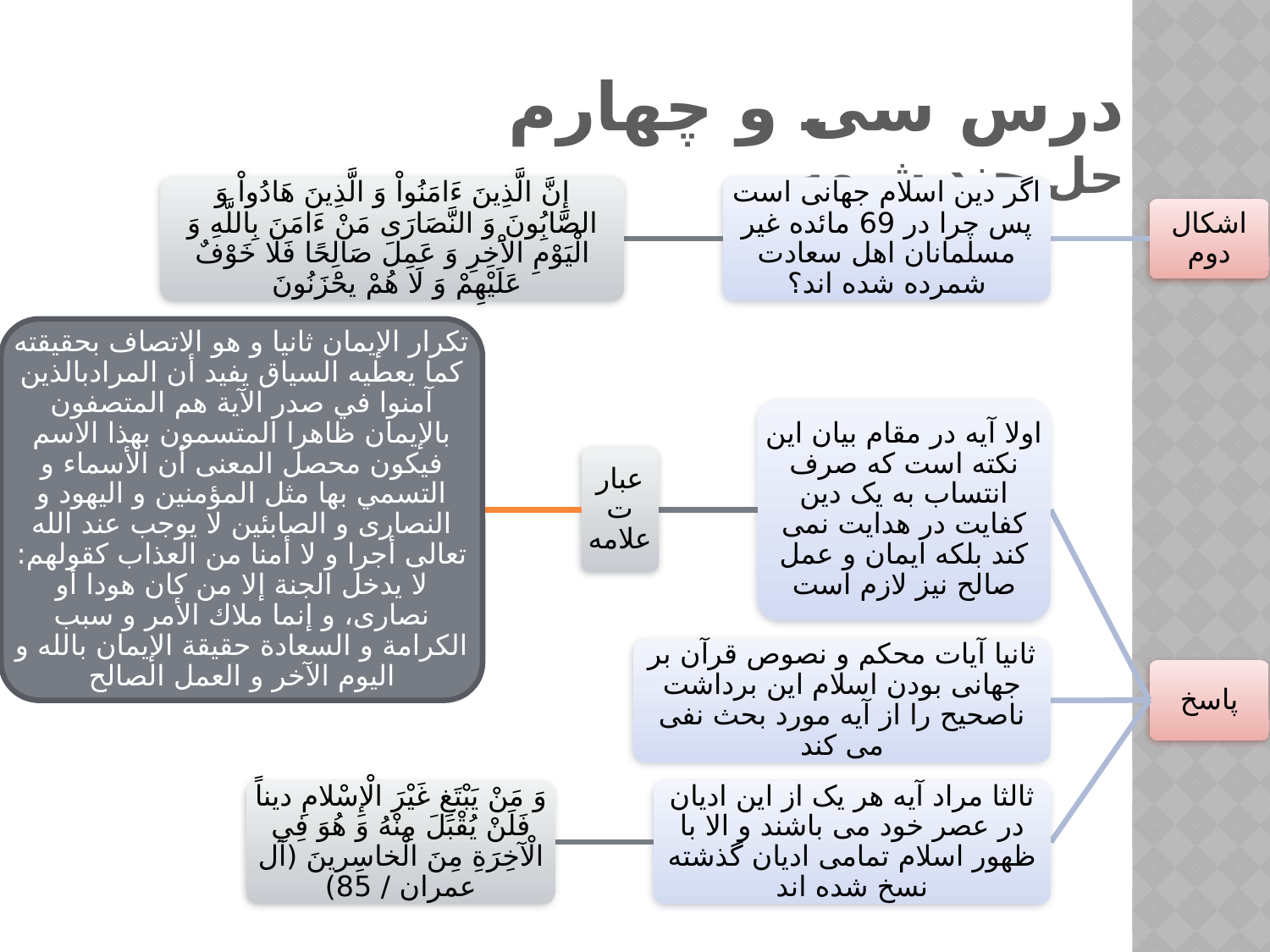

# درس سی و چهارم حل چند شبهه
اشکال دوم

اگر دین اسلام جهانی است پس چرا در 69 مائده غیر مسلمانان اهل سعادت شمرده شده اند؟

إِنَّ الَّذِينَ ءَامَنُواْ وَ الَّذِينَ هَادُواْ وَ الصَّابُِونَ وَ النَّصَارَى‏ مَنْ ءَامَنَ بِاللَّهِ وَ الْيَوْمِ الاَْخِرِ وَ عَمِلَ صَالِحًا فَلَا خَوْفٌ عَلَيْهِمْ وَ لَا هُمْ يحَْزَنُونَ
پاسخ

اولا آیه در مقام بیان این نکته است که صرف انتساب به یک دین کفایت در هدایت نمی کند بلکه ایمان و عمل صالح نیز لازم است

عبارت علامه

تكرار الإيمان ثانيا و هو الاتصاف بحقيقته كما يعطيه السياق يفيد أن المرادبالذين آمنوا في صدر الآية هم المتصفون بالإيمان ظاهرا المتسمون بهذا الاسم فيكون محصل المعنى أن الأسماء و التسمي بها مثل المؤمنين و اليهود و النصارى و الصابئين لا يوجب عند الله تعالى أجرا و لا أمنا من العذاب كقولهم: لا يدخل الجنة إلا من كان هودا أو نصارى، و إنما ملاك الأمر و سبب الكرامة و السعادة حقيقة الإيمان بالله و اليوم الآخر و العمل الصالح

ثانیا آیات محکم و نصوص قرآن بر جهانی بودن اسلام این برداشت ناصحیح را از آیه مورد بحث نفی می کند

ثالثا مراد آیه هر یک از این ادیان در عصر خود می باشند و الا با ظهور اسلام تمامی ادیان گذشته نسخ شده اند

وَ مَنْ يَبْتَغِ غَيْرَ الْإِسْلامِ ديناً فَلَنْ يُقْبَلَ مِنْهُ وَ هُوَ فِي الْآخِرَةِ مِنَ الْخاسِرينَ (آل عمران / 85)